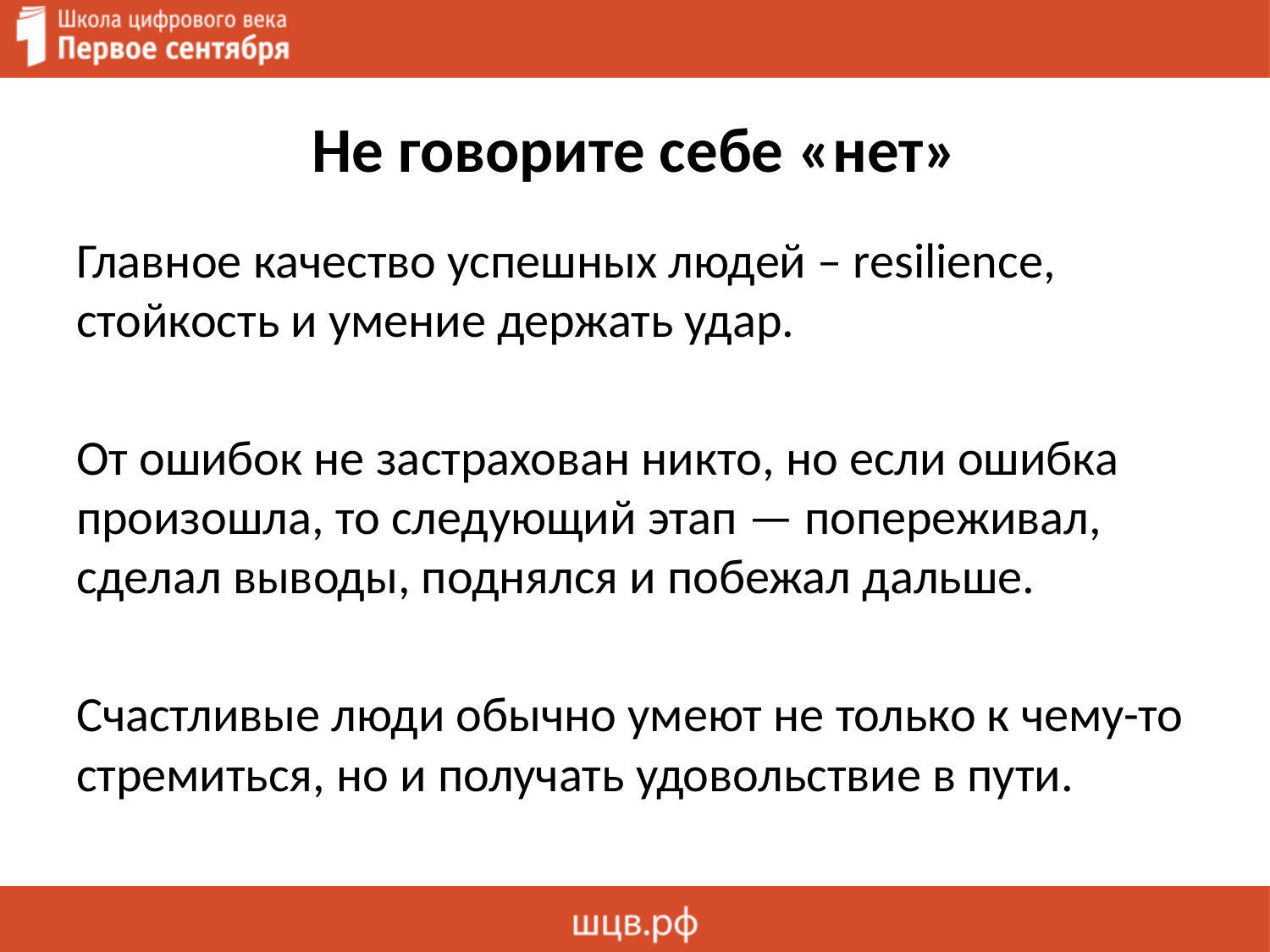

# Не говорите себе «нет»
Главное качество успешных людей – resilience, стойкость и умение держать удар.

От ошибок не застрахован никто, но если ошибка произошла, то следующий этап — попереживал, сделал выводы, поднялся и побежал дальше.

Счастливые люди обычно умеют не только к чему-то стремиться, но и получать удовольствие в пути.